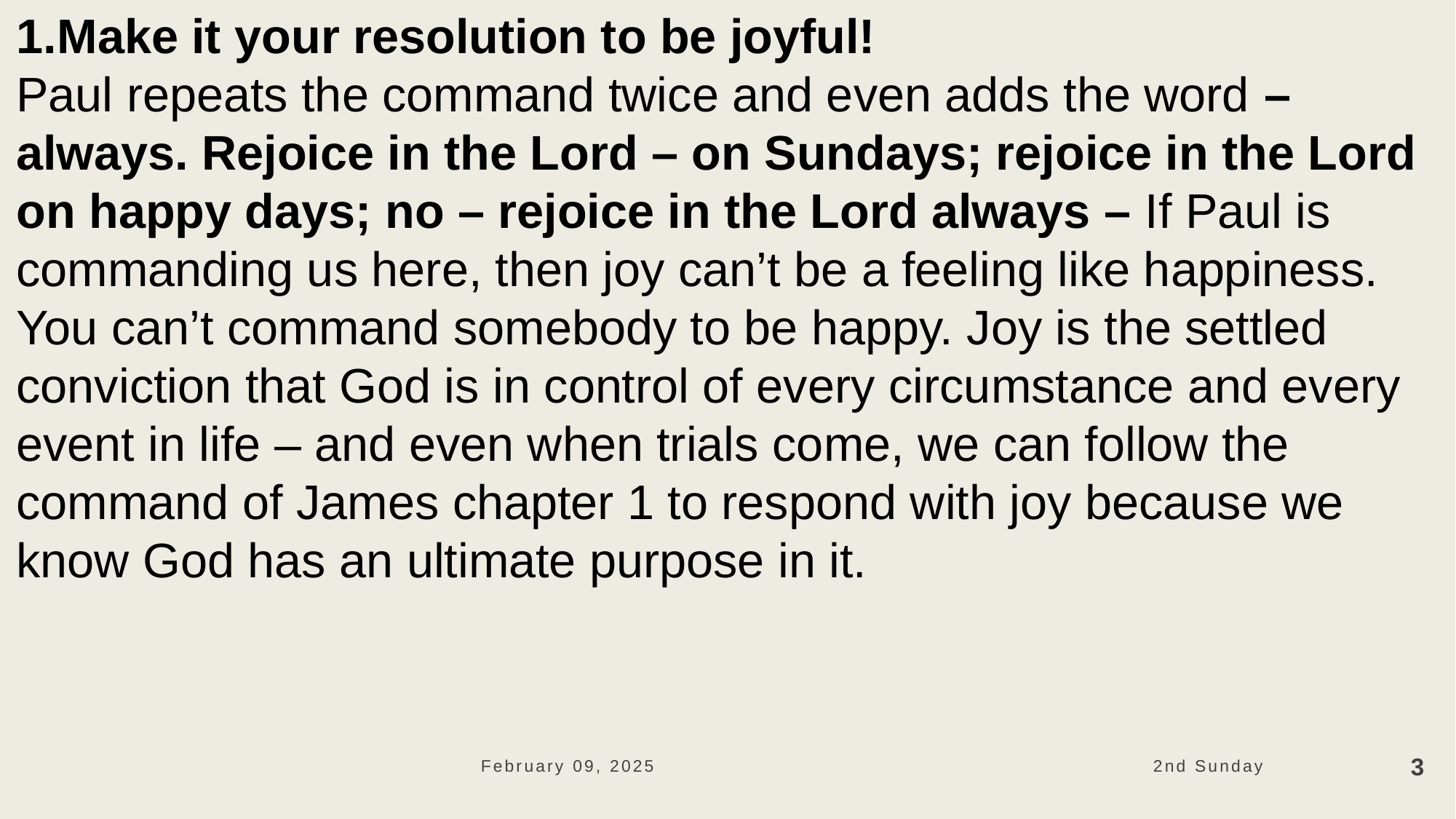

Make it your resolution to be joyful!
Paul repeats the command twice and even adds the word – always. Rejoice in the Lord – on Sundays; rejoice in the Lord on happy days; no – rejoice in the Lord always – If Paul is commanding us here, then joy can’t be a feeling like happiness. You can’t command somebody to be happy. Joy is the settled conviction that God is in control of every circumstance and every event in life – and even when trials come, we can follow the command of James chapter 1 to respond with joy because we know God has an ultimate purpose in it.
February 09, 2025
3
2nd Sunday